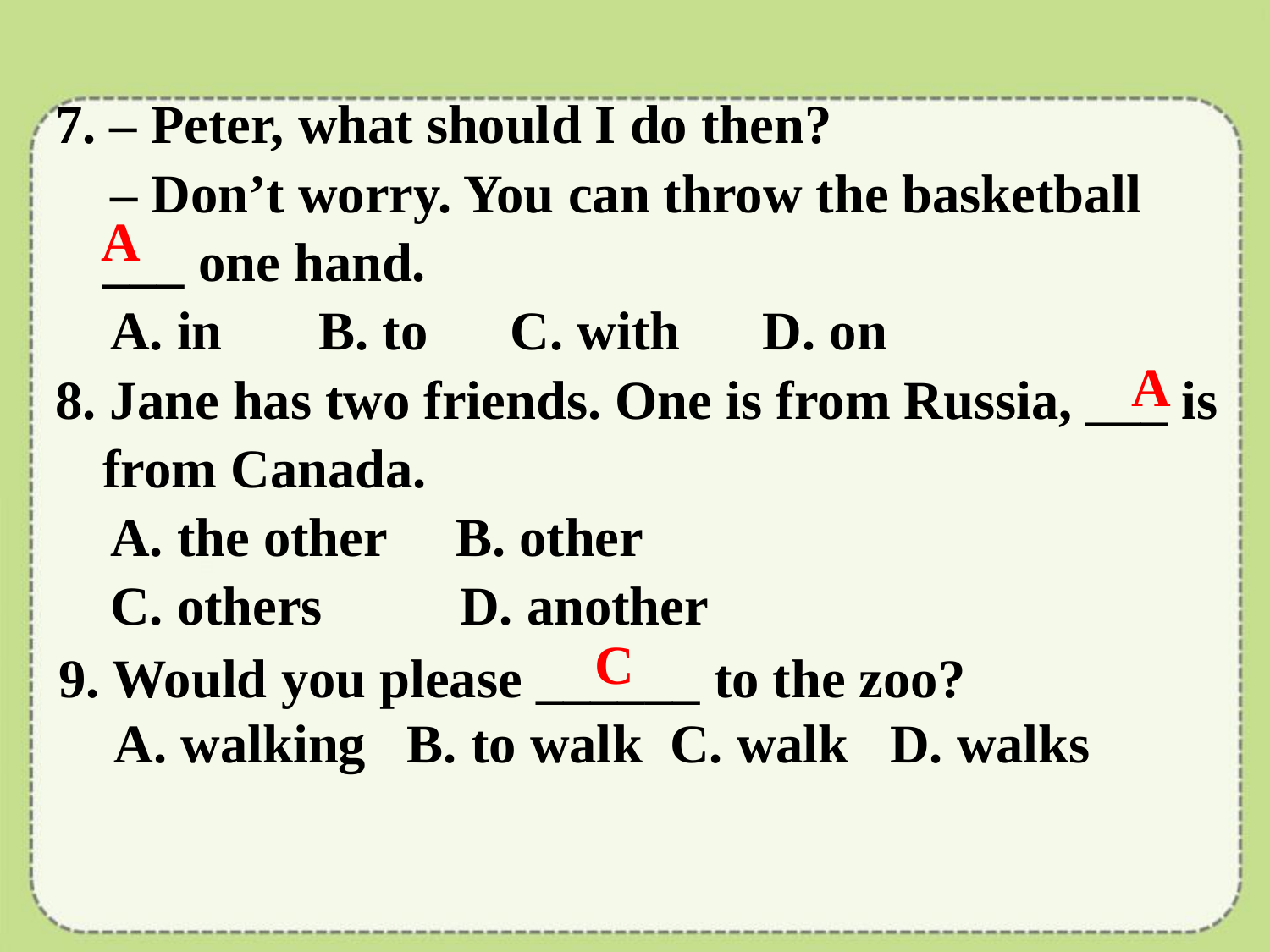

7. – Peter, what should I do then?
    – Don’t worry. You can throw the basketball ___ one hand.
    A. in       B. to      C. with      D. on
8. Jane has two friends. One is from Russia, ___ is from Canada.
    A. the other     B. other
    C. others          D. another
A
A
C
9. Would you please ______ to the zoo?
    A. walking   B. to walk  C. walk   D. walks